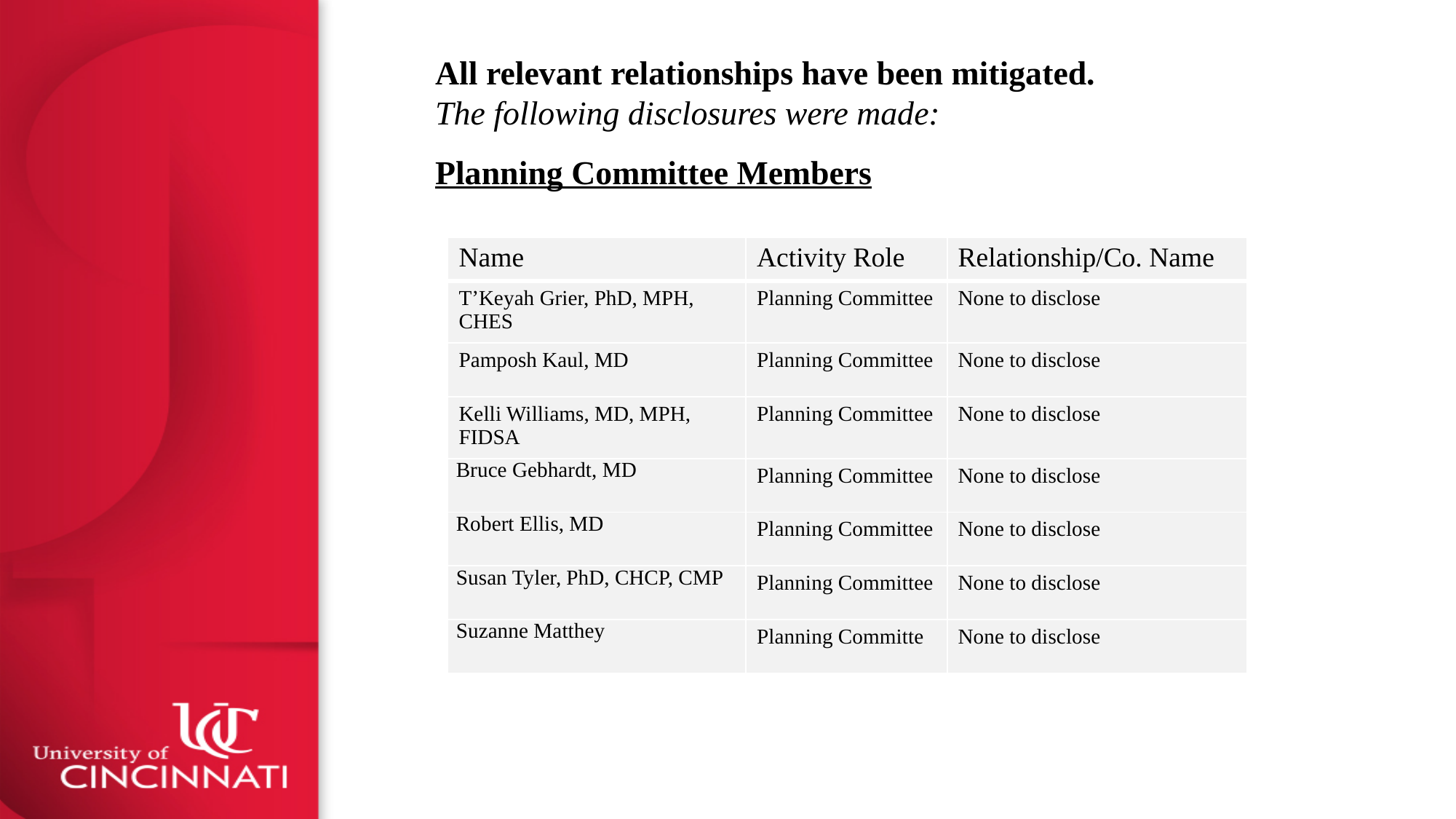

All relevant relationships have been mitigated.
The following disclosures were made:
Planning Committee Members
| Name | Activity Role | Relationship/Co. Name |
| --- | --- | --- |
| T’Keyah Grier, PhD, MPH, CHES | Planning Committee | None to disclose |
| Pamposh Kaul, MD | Planning Committee | None to disclose |
| Kelli Williams, MD, MPH, FIDSA | Planning Committee | None to disclose |
| Bruce Gebhardt, MD | Planning Committee | None to disclose |
| Robert Ellis, MD | Planning Committee | None to disclose |
| Susan Tyler, PhD, CHCP, CMP | Planning Committee | None to disclose |
| Suzanne Matthey | Planning Committe | None to disclose |